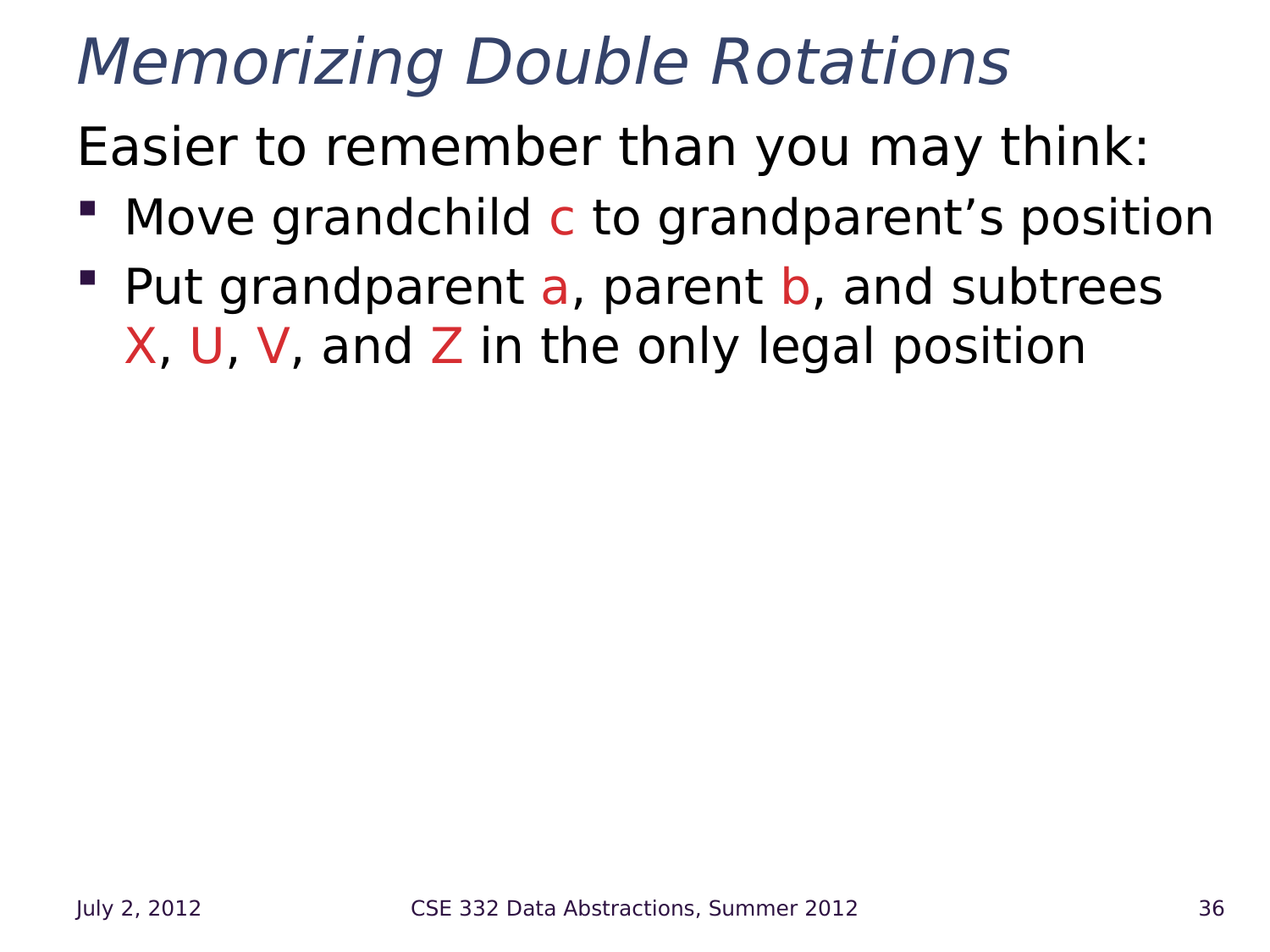

# Memorizing Double Rotations
Easier to remember than you may think:
Move grandchild c to grandparent’s position
Put grandparent a, parent b, and subtrees X, U, V, and Z in the only legal position
July 2, 2012
CSE 332 Data Abstractions, Summer 2012
36